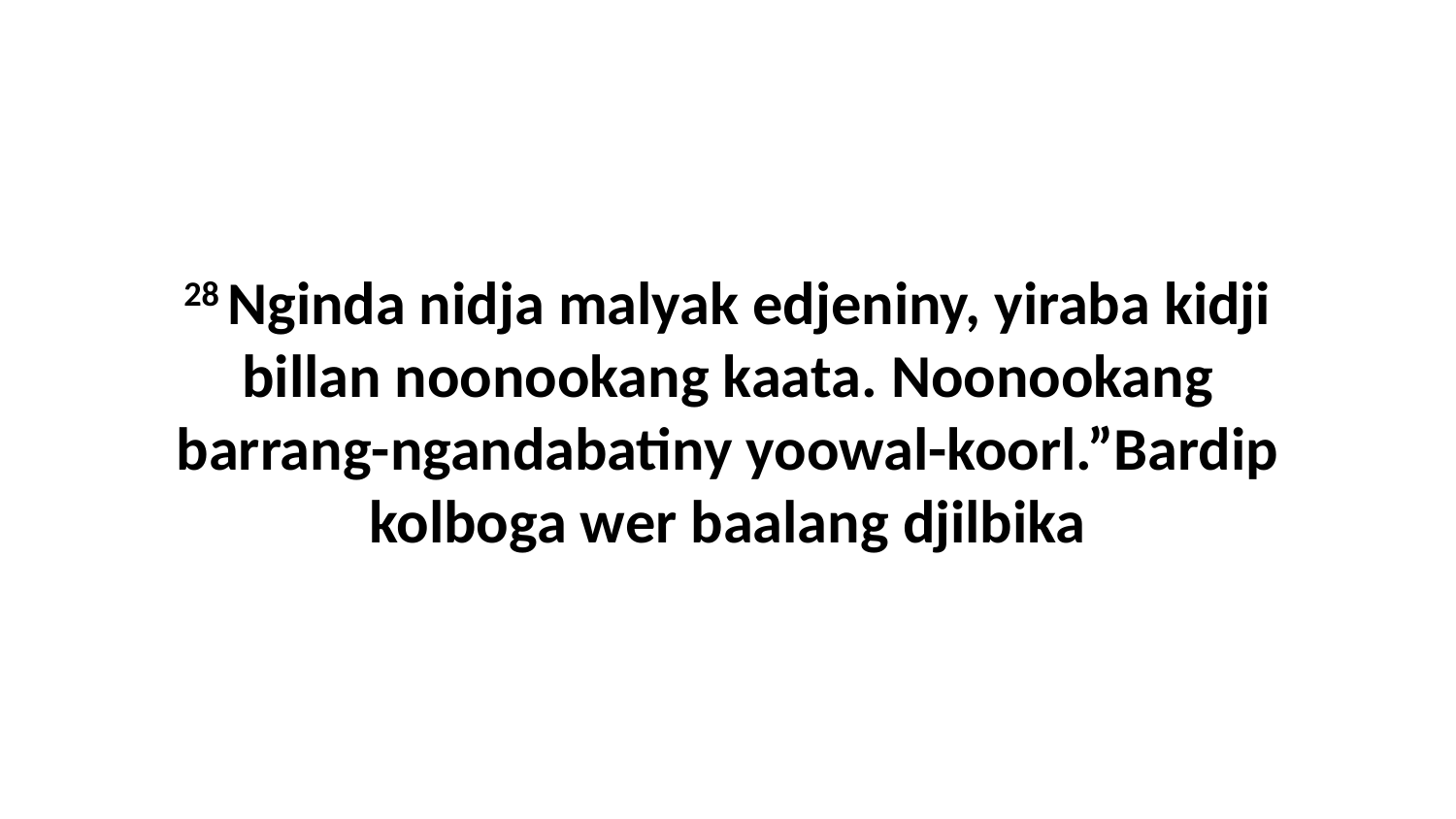

28 Nginda nidja malyak edjeniny, yiraba kidji billan noonookang kaata. Noonookang barrang-ngandabatiny yoowal-koorl.”Bardip kolboga wer baalang djilbika